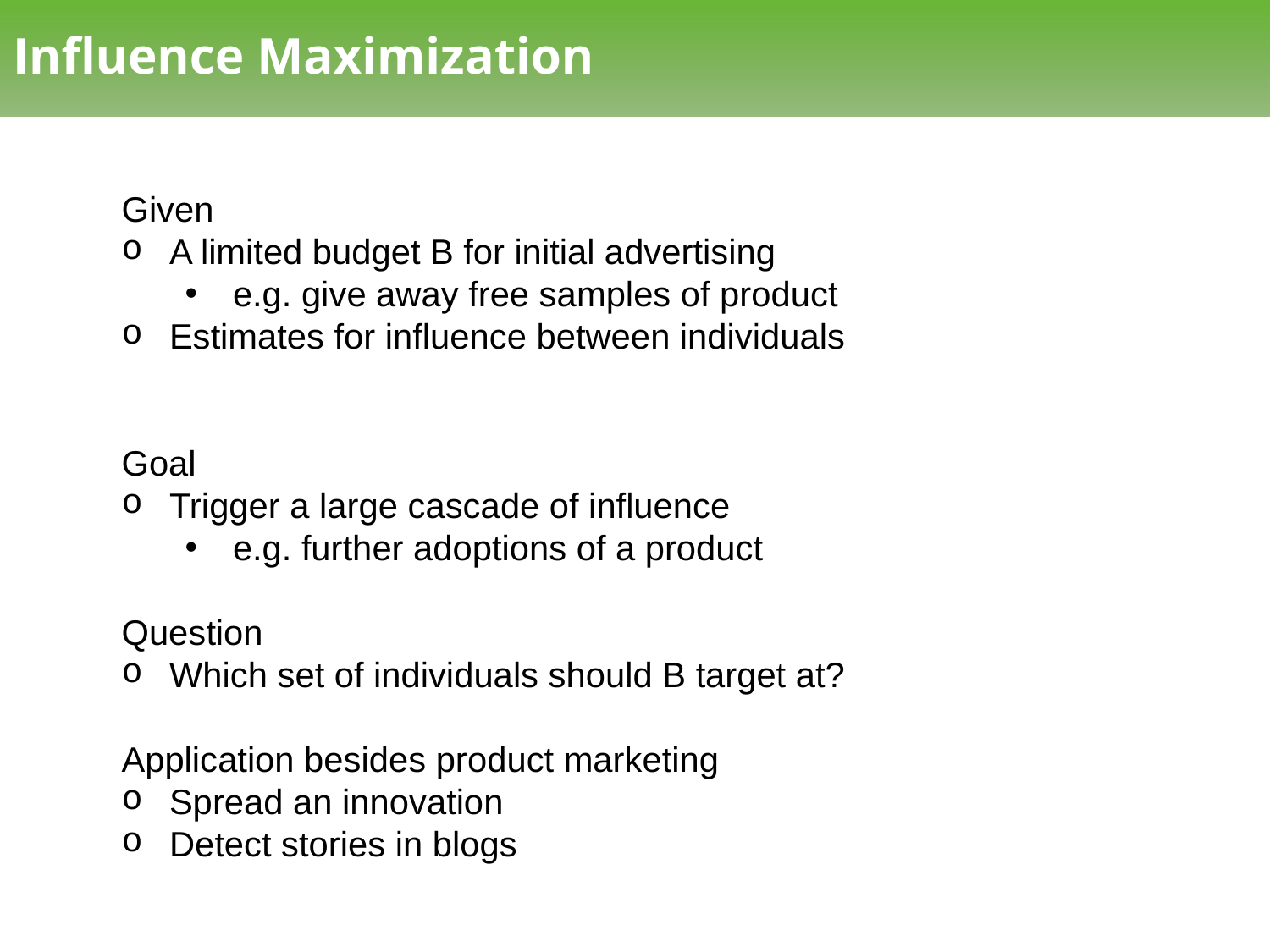

# Influence Maximization
Given
A limited budget B for initial advertising
e.g. give away free samples of product
Estimates for influence between individuals

Goal
Trigger a large cascade of influence
e.g. further adoptions of a product

Question
Which set of individuals should B target at?

Application besides product marketing
Spread an innovation
Detect stories in blogs